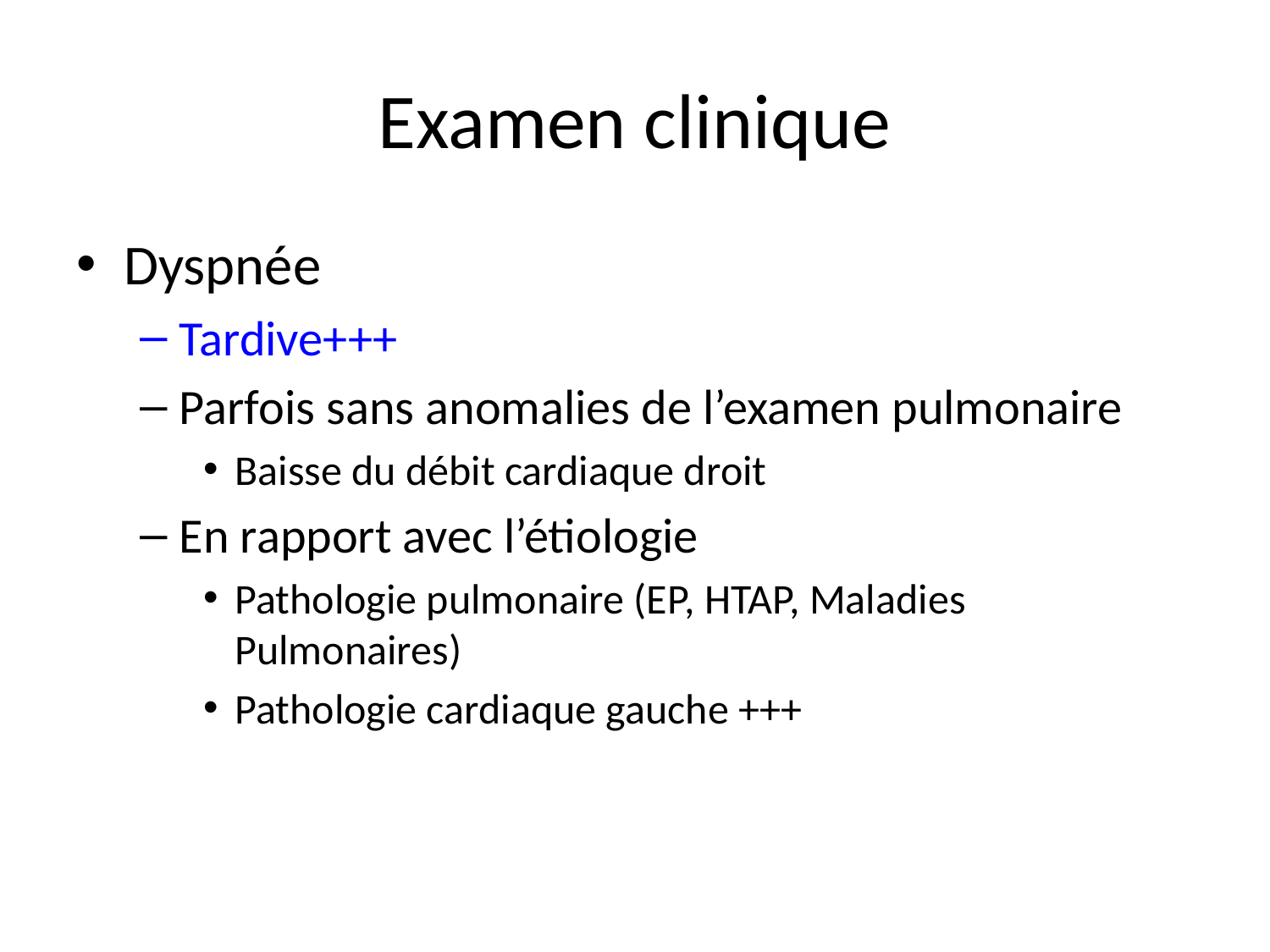

# Examen clinique
Dyspnée
Tardive+++
Parfois sans anomalies de l’examen pulmonaire
Baisse du débit cardiaque droit
En rapport avec l’étiologie
Pathologie pulmonaire (EP, HTAP, Maladies Pulmonaires)
Pathologie cardiaque gauche +++